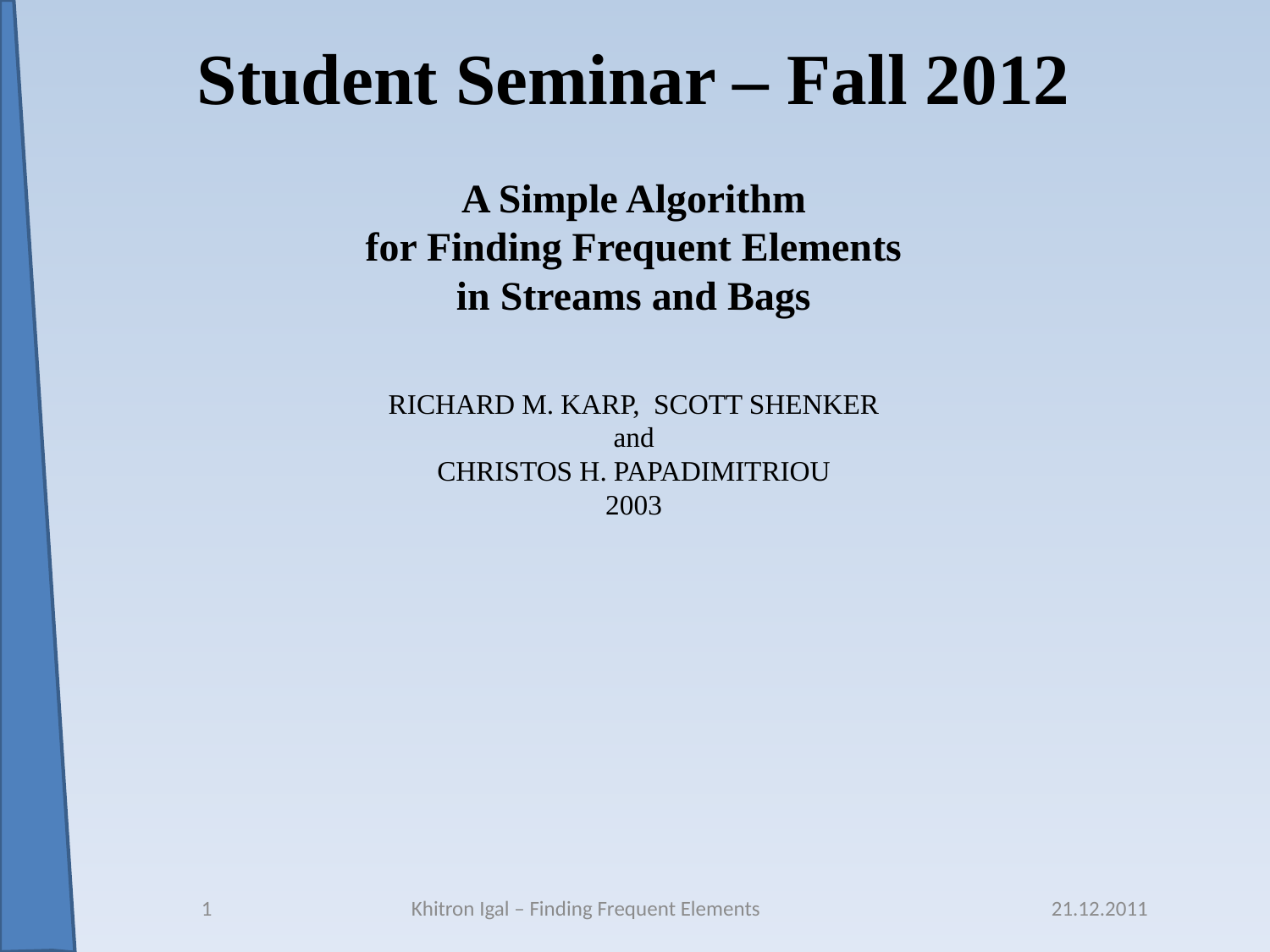

# Student Seminar – Fall 2012
A Simple Algorithm
for Finding Frequent Elements
in Streams and Bags

RICHARD M. KARP,  SCOTT SHENKER
and
CHRISTOS H. PAPADIMITRIOU
2003

1
Khitron Igal – Finding Frequent Elements
21.12.2011